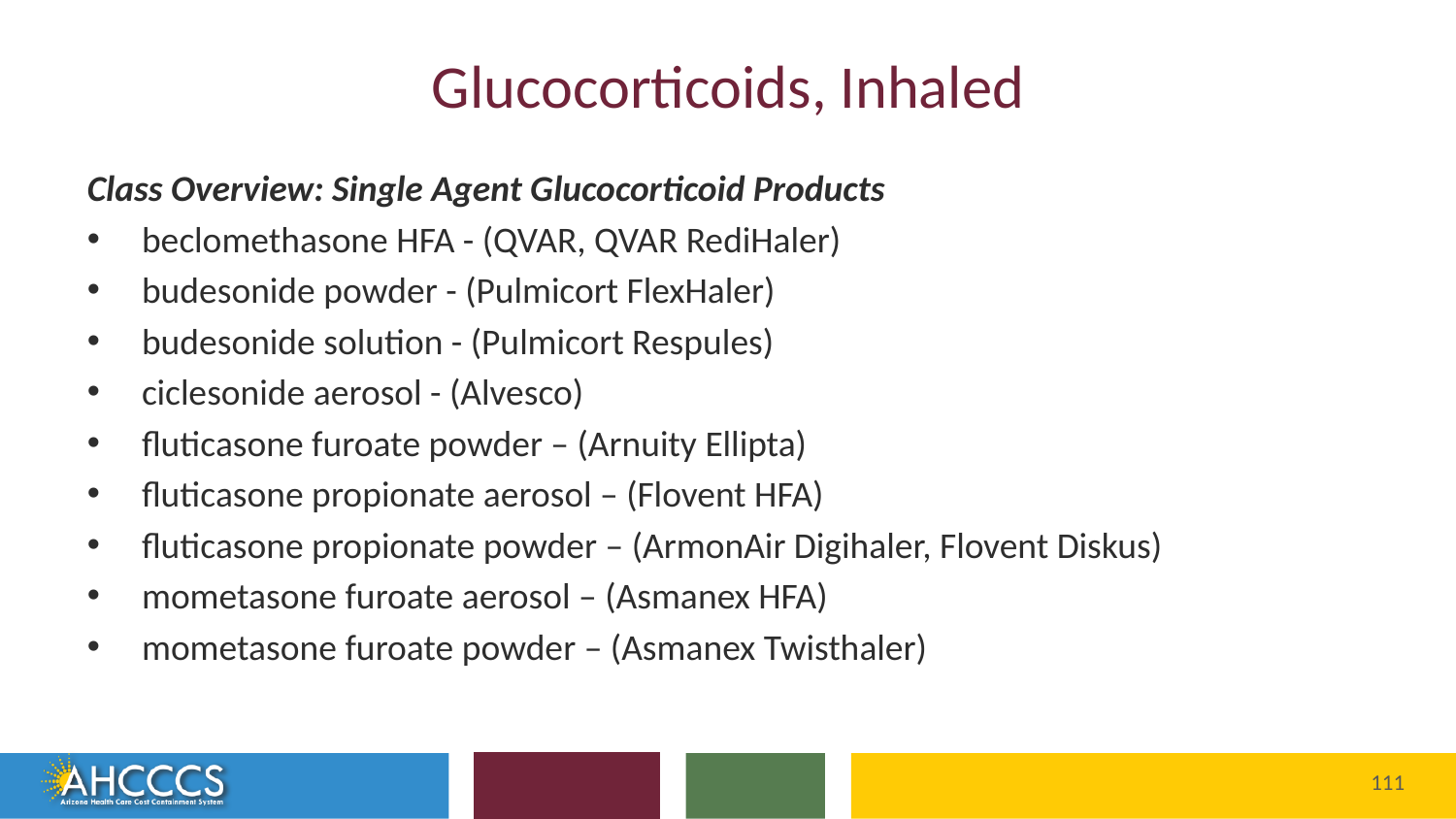

# Glucocorticoids, Inhaled
Class Overview: Single Agent Glucocorticoid Products
beclomethasone HFA - (QVAR, QVAR RediHaler)
budesonide powder - (Pulmicort FlexHaler)
budesonide solution - (Pulmicort Respules)
ciclesonide aerosol - (Alvesco)
fluticasone furoate powder – (Arnuity Ellipta)
fluticasone propionate aerosol – (Flovent HFA)
fluticasone propionate powder – (ArmonAir Digihaler, Flovent Diskus)
mometasone furoate aerosol – (Asmanex HFA)
mometasone furoate powder – (Asmanex Twisthaler)